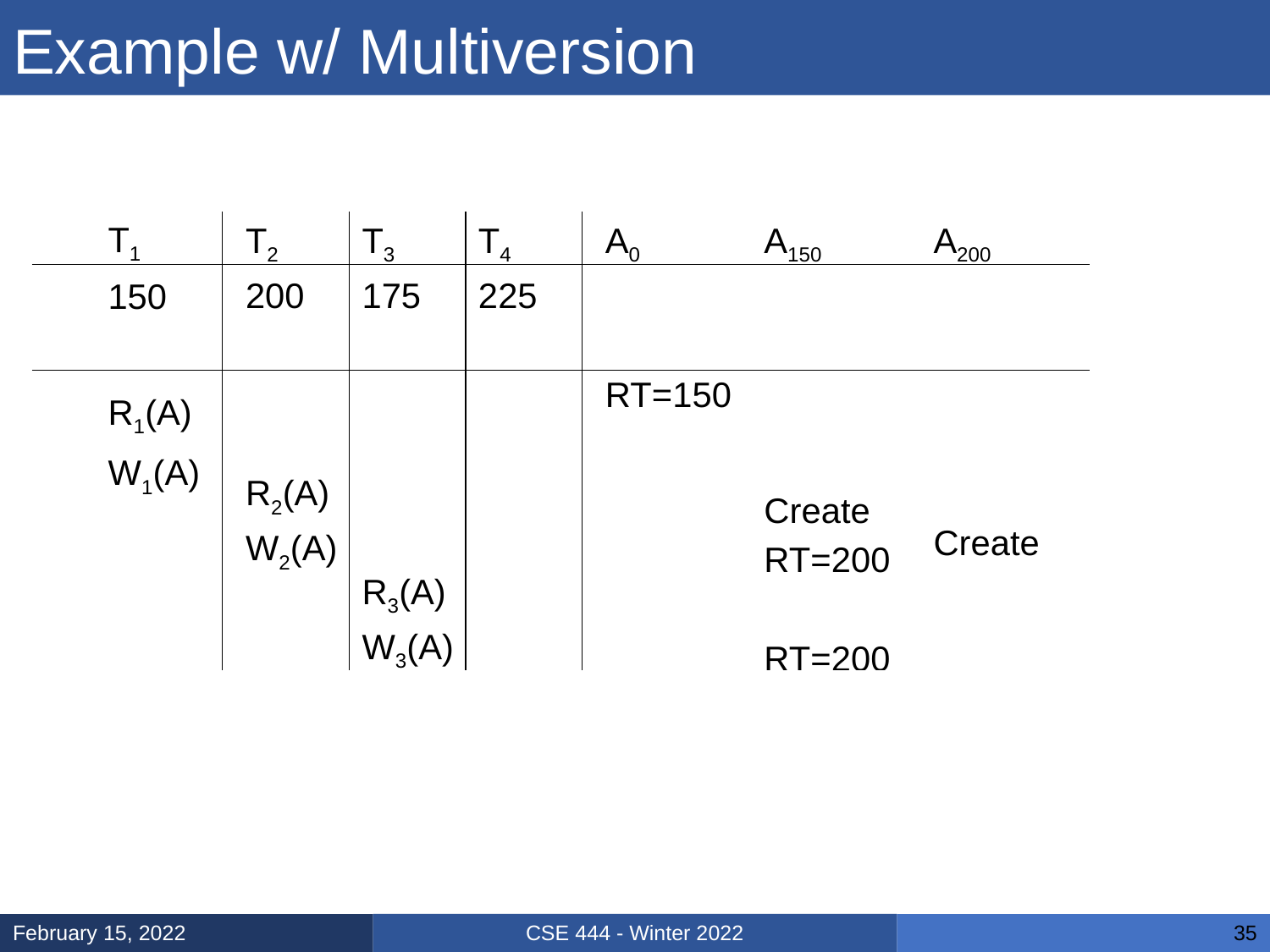

# Example w/ Multiversion
T1
150

R1(A)
W1(A)
T2
200

R2(A)
W2(A)
T3
175

R3(A)
W3(A)
abort
T4
225

R4(A)
A0

RT=150

A150

Create
RT=200

RT=200
A200

Create

RT=225

CSE 444 - Winter 2022
February 15, 2022
35